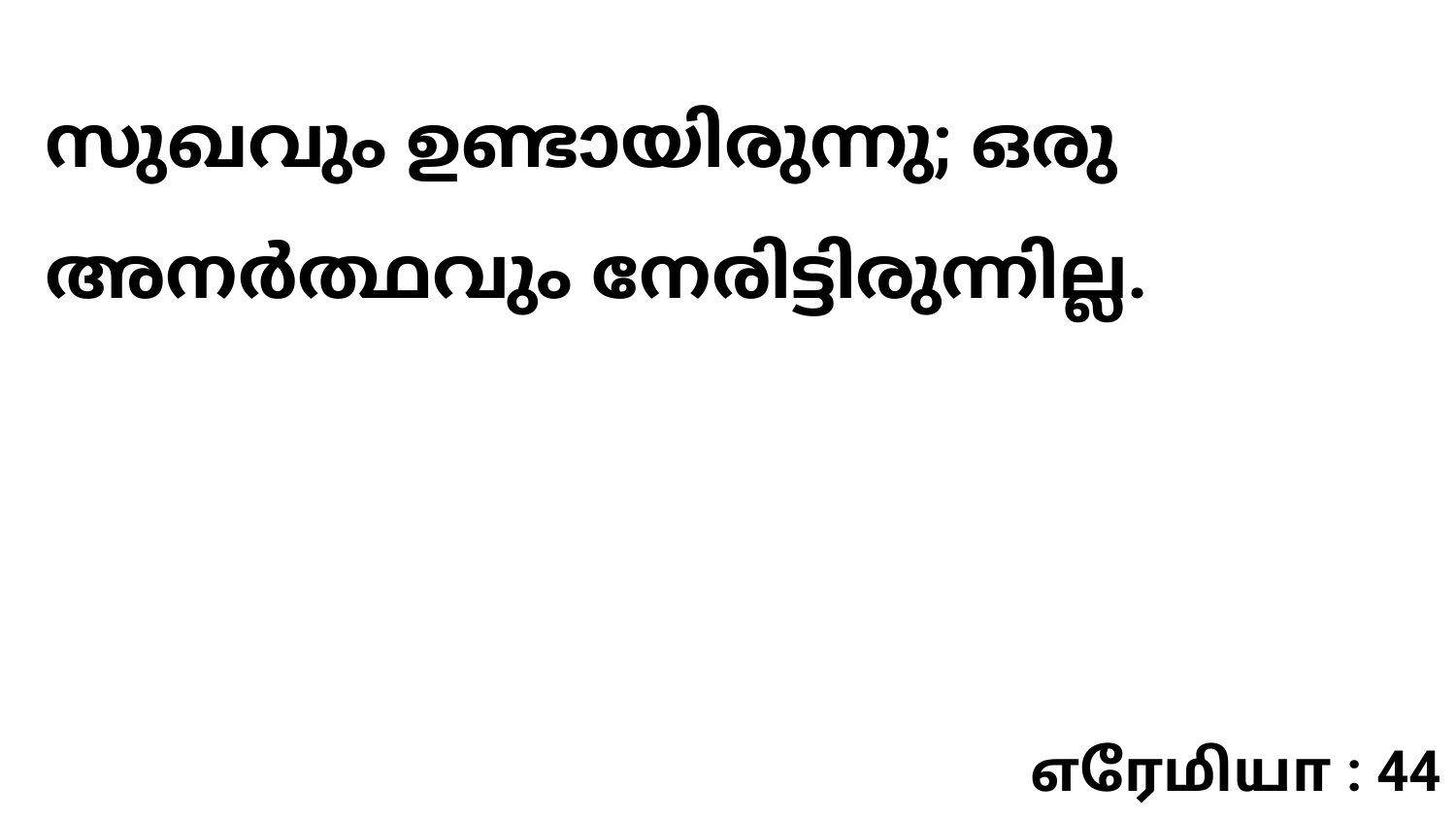

സുഖവും ഉണ്ടായിരുന്നു; ഒരു അനർത്ഥവും നേരിട്ടിരുന്നില്ല.
எரேமியா : 44